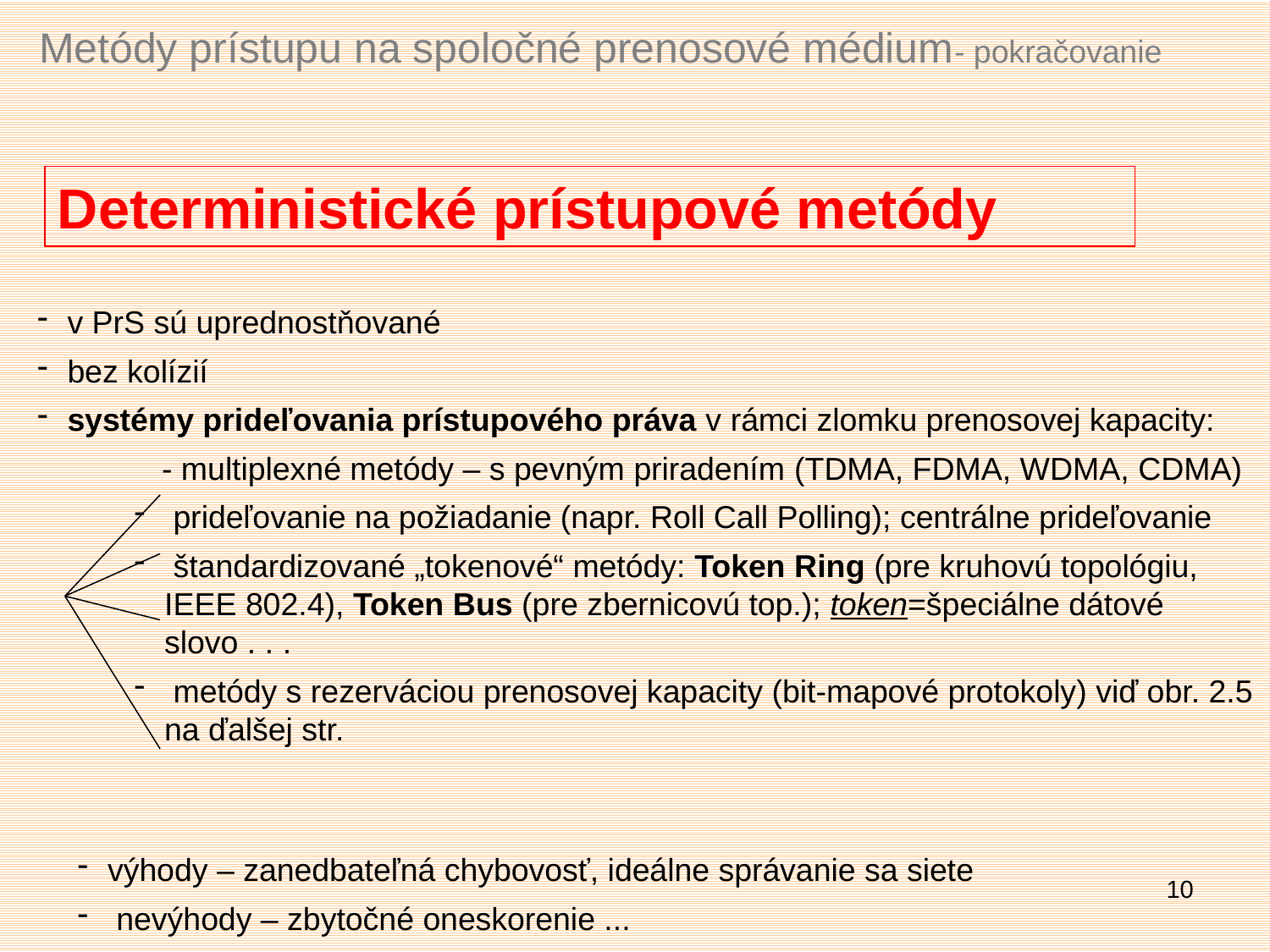

Metódy prístupu na spoločné prenosové médium- pokračovanie
Deterministické prístupové metódy
v PrS sú uprednostňované
bez kolízií
systémy prideľovania prístupového práva v rámci zlomku prenosovej kapacity:
              - multiplexné metódy – s pevným priradením (TDMA, FDMA, WDMA, CDMA)
 prideľovanie na požiadanie (napr. Roll Call Polling); centrálne prideľovanie
 štandardizované „tokenové“ metódy: Token Ring (pre kruhovú topológiu, IEEE 802.4), Token Bus (pre zbernicovú top.); token=špeciálne dátové slovo . . .
 metódy s rezerváciou prenosovej kapacity (bit-mapové protokoly) viď obr. 2.5 na ďalšej str.

výhody – zanedbateľná chybovosť, ideálne správanie sa siete
 nevýhody – zbytočné oneskorenie ...
10